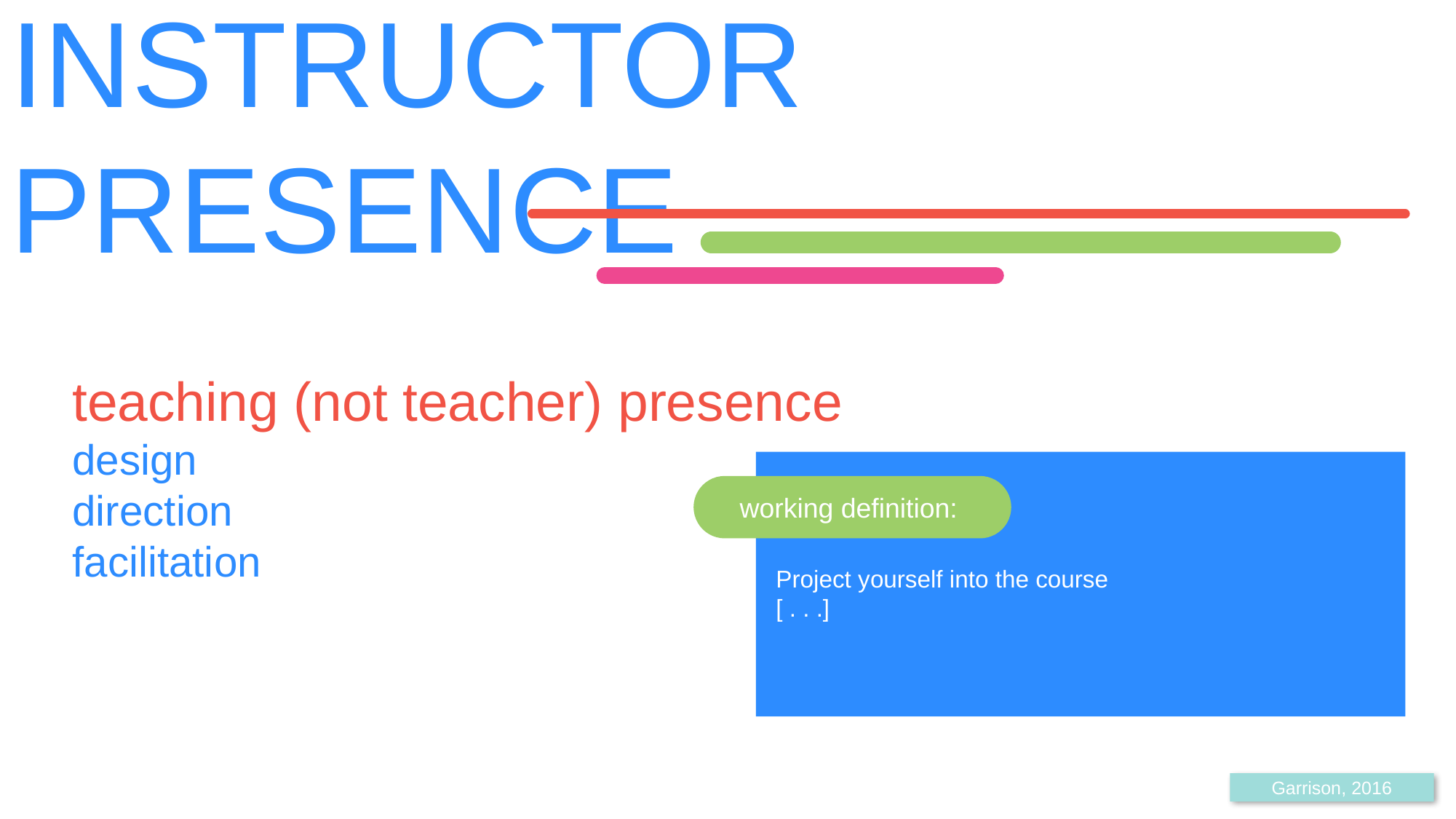

INSTRUCTOR PRESENCE

teaching (not teacher) presence
design
direction
facilitation

working definition:
Project yourself into the course
[ . . .]
Garrison, 2016